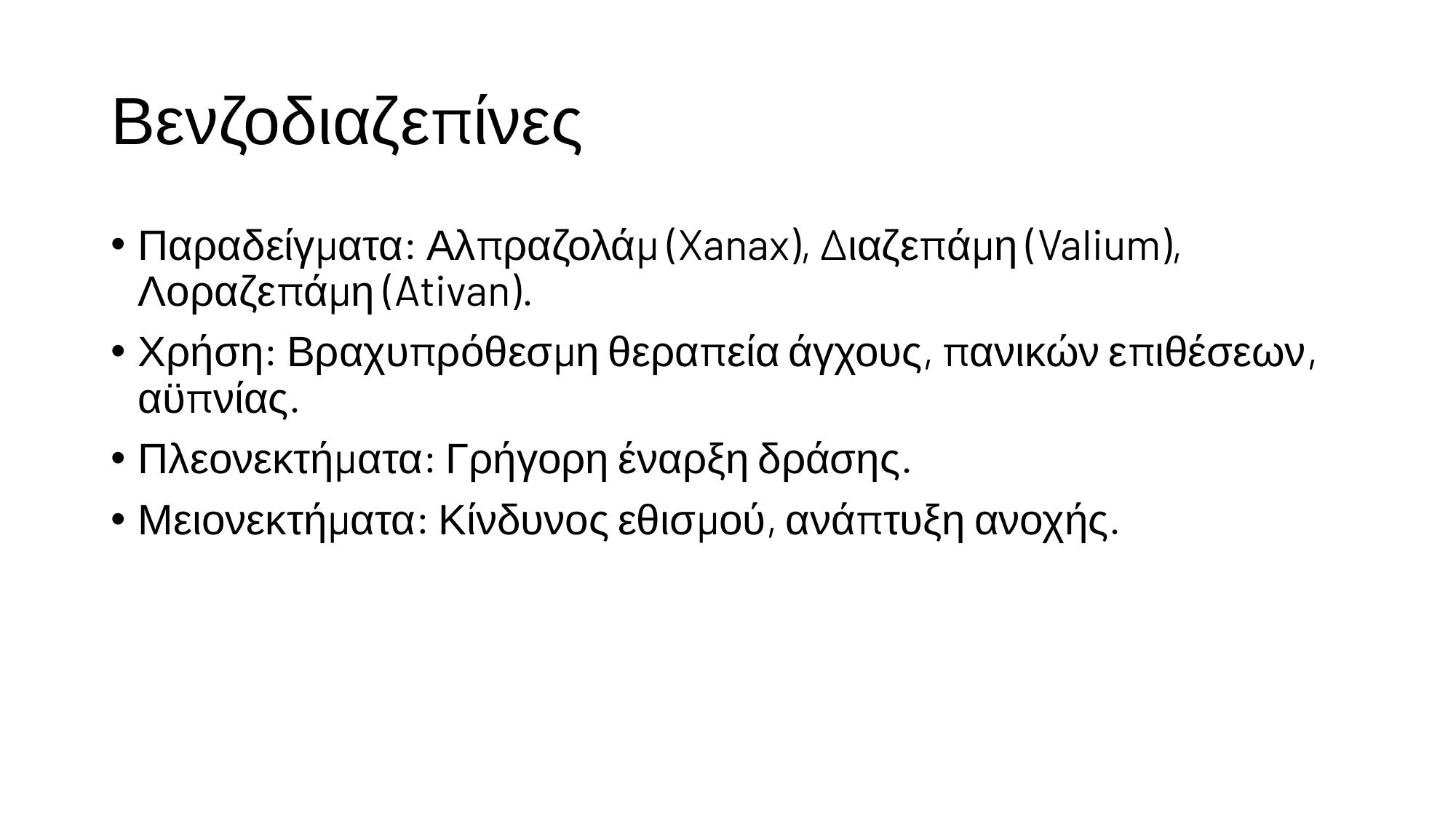

# Βενζοδιαζεπίνες
Παραδείγματα: Αλπραζολάμ (Xanax), Διαζεπάμη (Valium), Λοραζεπάμη (Ativan).
Χρήση: Βραχυπρόθεσμη θεραπεία άγχους, πανικών επιθέσεων, αϋπνίας.
Πλεονεκτήματα: Γρήγορη έναρξη δράσης.
Μειονεκτήματα: Κίνδυνος εθισμού, ανάπτυξη ανοχής.